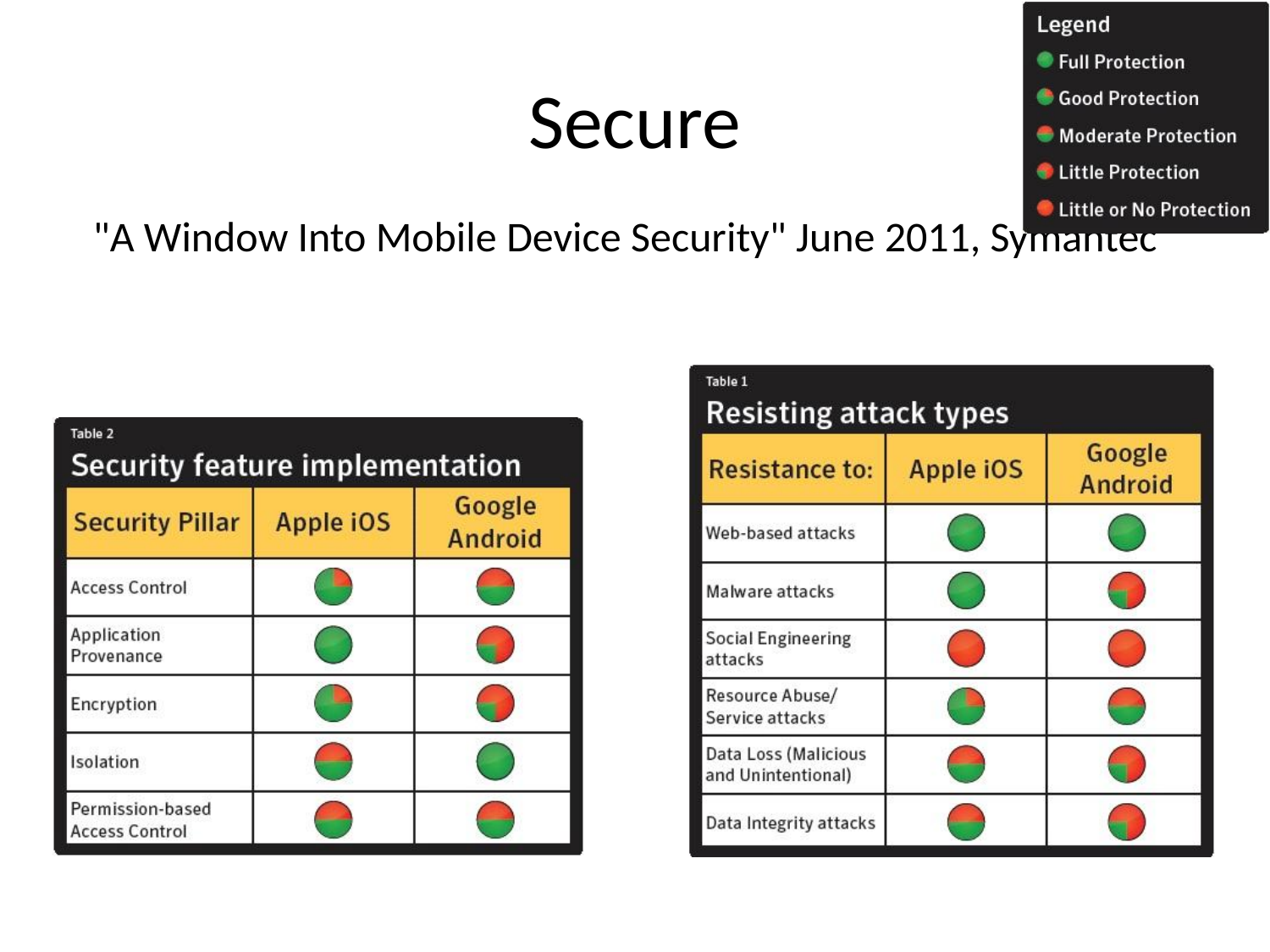

# Secure

"A Window Into Mobile Device Security" June 2011, Symantec